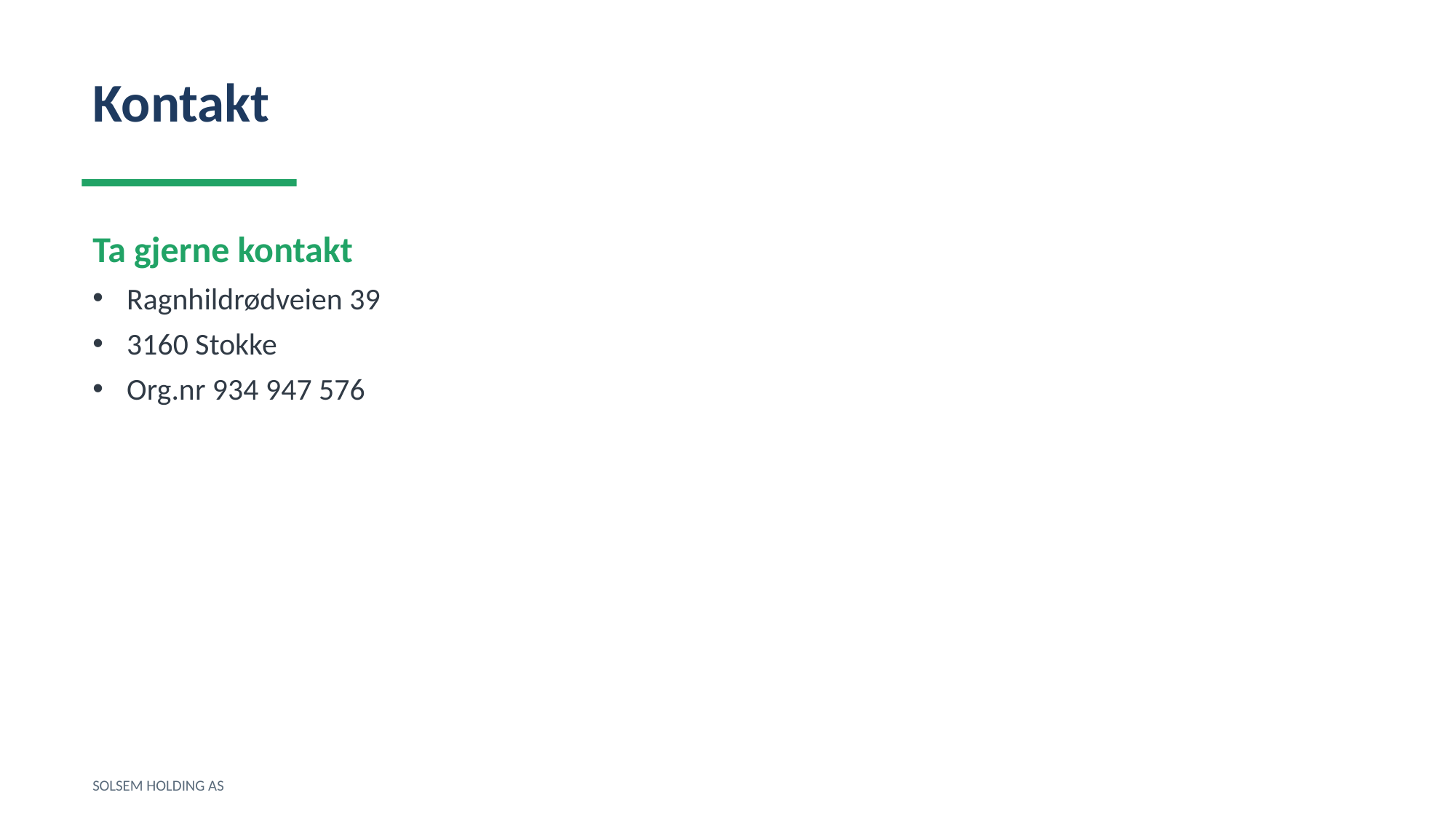

Kontakt

Ta gjerne kontakt
Ragnhildrødveien 39
3160 Stokke
Org.nr 934 947 576
SOLSEM HOLDING AS